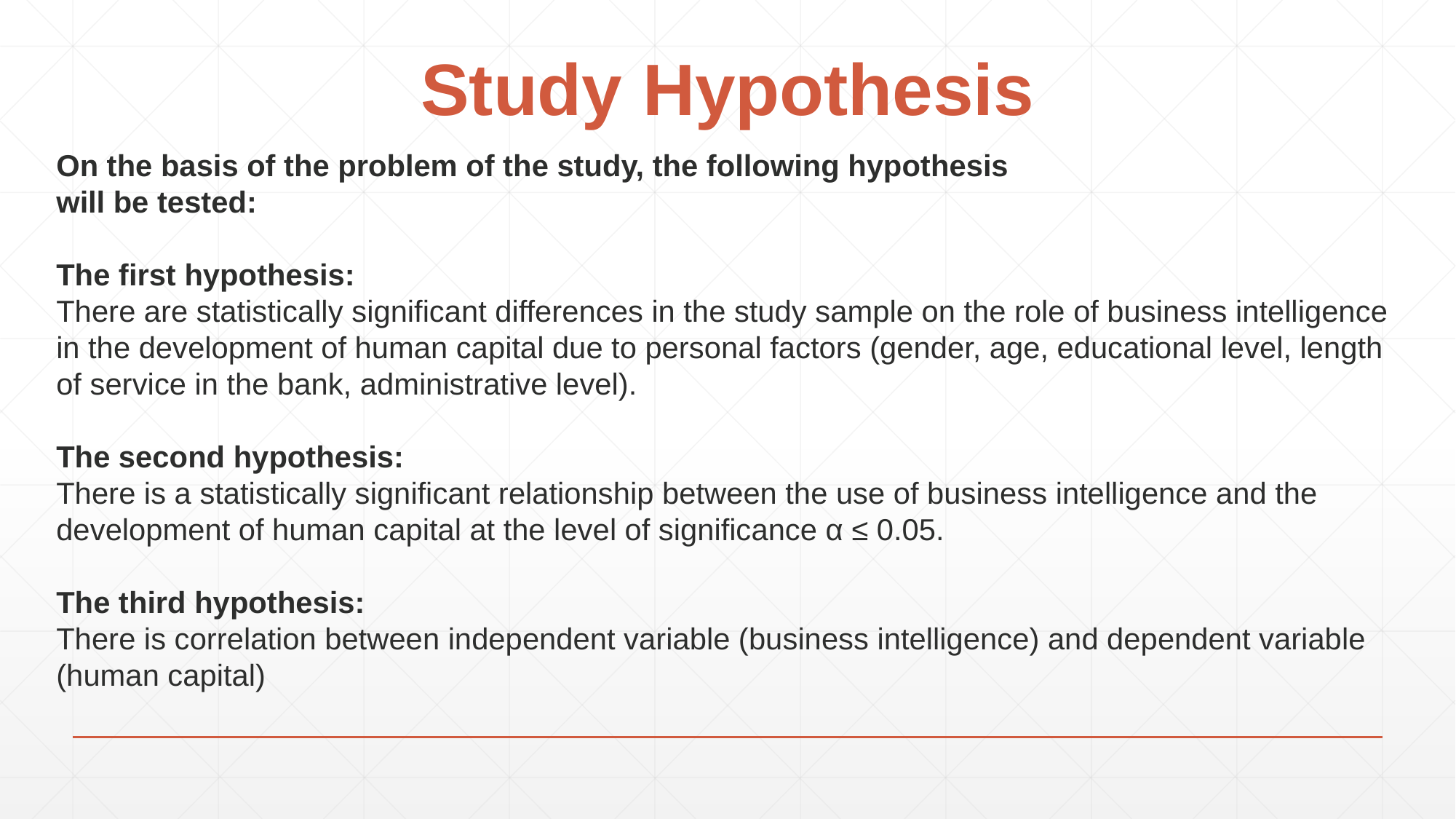

# Study Hypothesis
On the basis of the problem of the study, the following hypothesis
will be tested:

The first hypothesis:
There are statistically significant differences in the study sample on the role of business intelligence in the development of human capital due to personal factors (gender, age, educational level, length of service in the bank, administrative level).
The second hypothesis:
There is a statistically significant relationship between the use of business intelligence and the development of human capital at the level of significance α ≤ 0.05.
The third hypothesis:
There is correlation between independent variable (business intelligence) and dependent variable (human capital)